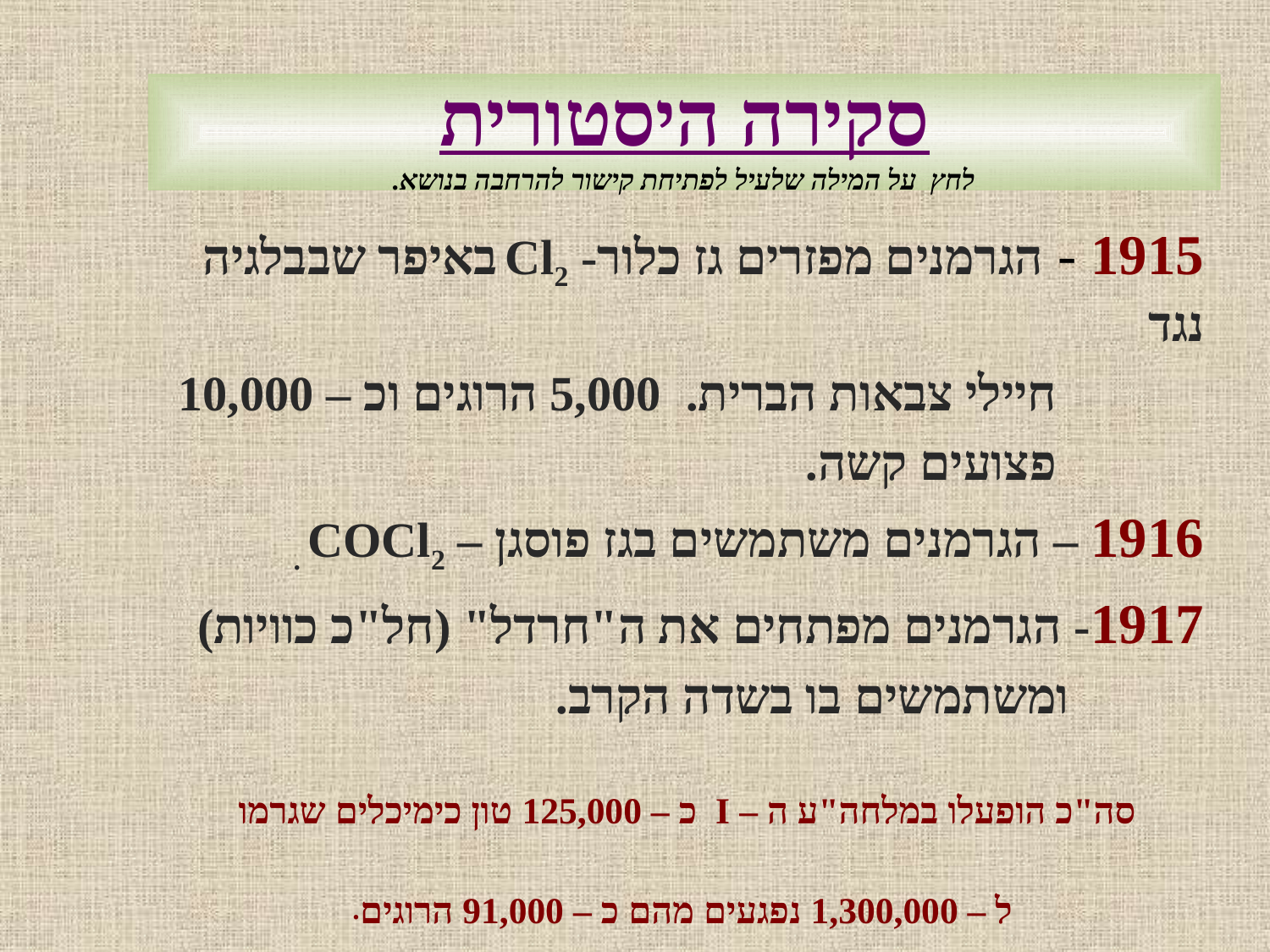

# סקירה היסטורית לחץ  על המילה שלעיל לפתיחת קישור להרחבה בנושא.
1915 - הגרמנים מפזרים גז כלור- Cl2 באיפר שבבלגיה נגד
            חיילי צבאות הברית.  5,000 הרוגים וכ – 10,000
            פצועים קשה.
1916 – הגרמנים משתמשים בגז פוסגן – COCl2 .
1917- הגרמנים מפתחים את ה"חרדל" (חל"כ כוויות)
           ומשתמשים בו בשדה הקרב.
סה"כ הופעלו במלחה"ע ה – I  כ – 125,000 טון כימיכלים שגרמו
ל – 1,300,000 נפגעים מהם כ – 91,000 הרוגים.
1925 – איסור השימוש בחל"כ עפ"י אמנת ג'נבה